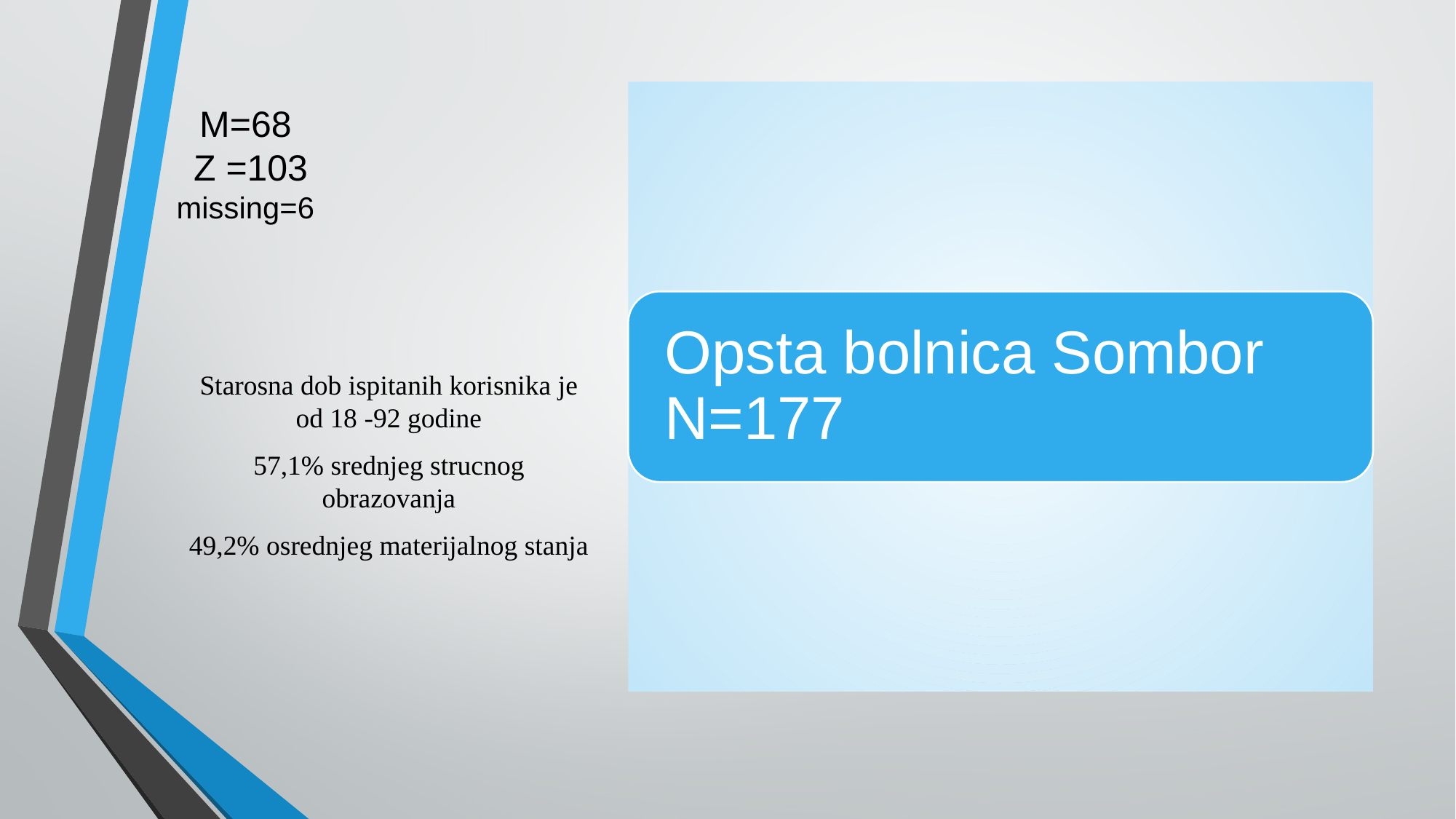

# M=68 Z =103 missing=6
Opsta bolnica Sombor N=177
Starosna dob ispitanih korisnika je od 18 -92 godine
57,1% srednjeg strucnog obrazovanja
49,2% osrednjeg materijalnog stanja